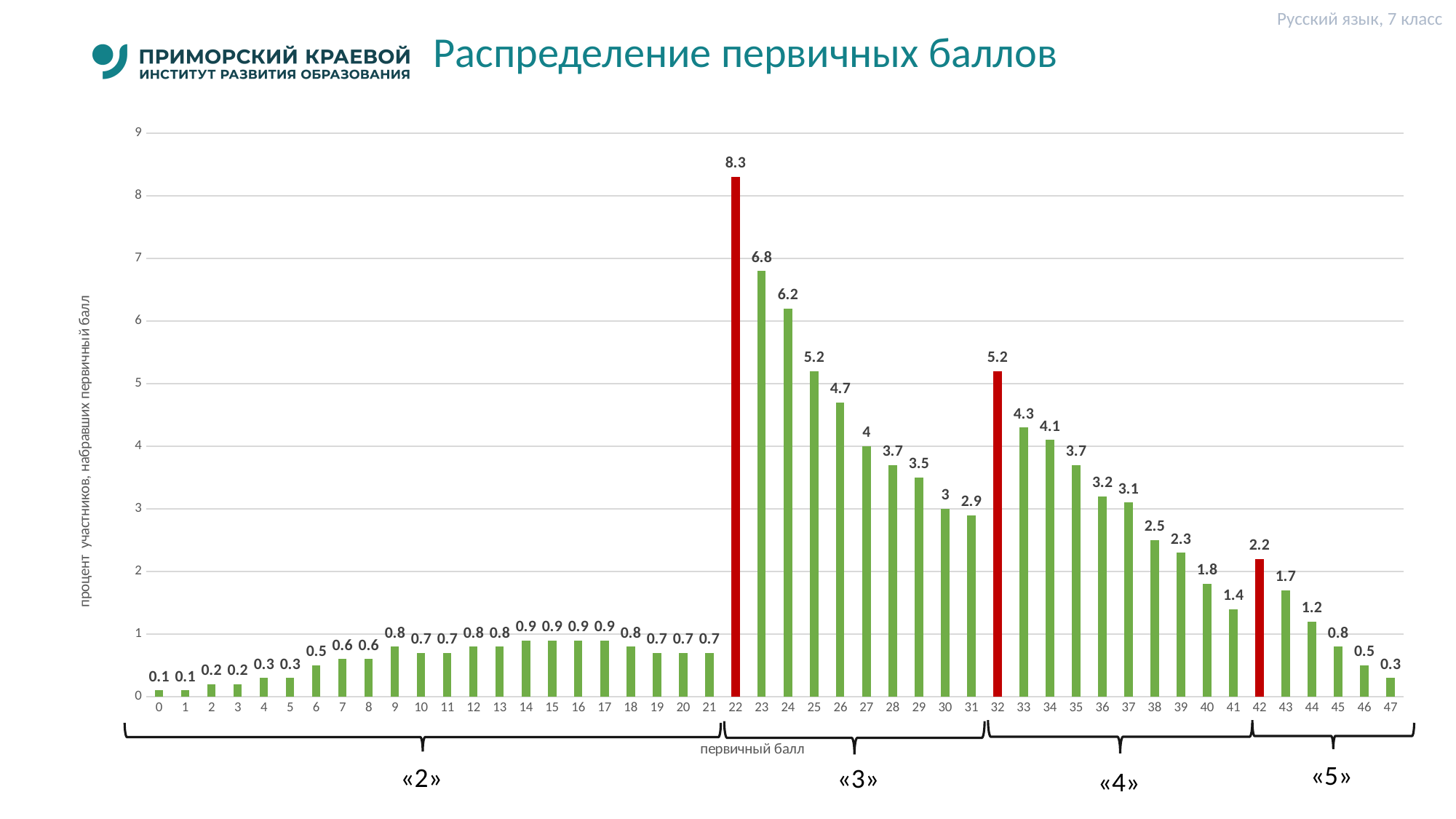

Русский язык, 7 класс
# Распределение первичных баллов

### Chart

| Category | Категория 1 |
|---|---|
| 0 | 0.1 |
| 1 | 0.1 |
| 2 | 0.2 |
| 3 | 0.2 |
| 4 | 0.3 |
| 5 | 0.3 |
| 6 | 0.5 |
| 7 | 0.6 |
| 8 | 0.6 |
| 9 | 0.8 |
| 10 | 0.7 |
| 11 | 0.7 |
| 12 | 0.8 |
| 13 | 0.8 |
| 14 | 0.9 |
| 15 | 0.9 |
| 16 | 0.9 |
| 17 | 0.9 |
| 18 | 0.8 |
| 19 | 0.7 |
| 20 | 0.7 |
| 21 | 0.7 |
| 22 | 8.3 |
| 23 | 6.8 |
| 24 | 6.2 |
| 25 | 5.2 |
| 26 | 4.7 |
| 27 | 4.0 |
| 28 | 3.7 |
| 29 | 3.5 |
| 30 | 3.0 |
| 31 | 2.9 |
| 32 | 5.2 |
| 33 | 4.3 |
| 34 | 4.1 |
| 35 | 3.7 |
| 36 | 3.2 |
| 37 | 3.1 |
| 38 | 2.5 |
| 39 | 2.3 |
| 40 | 1.8 |
| 41 | 1.4 |
| 42 | 2.2 |
| 43 | 1.7 |
| 44 | 1.2 |
| 45 | 0.8 |
| 46 | 0.5 |
| 47 | 0.3 |

«5»
«2»
«3»
«4»